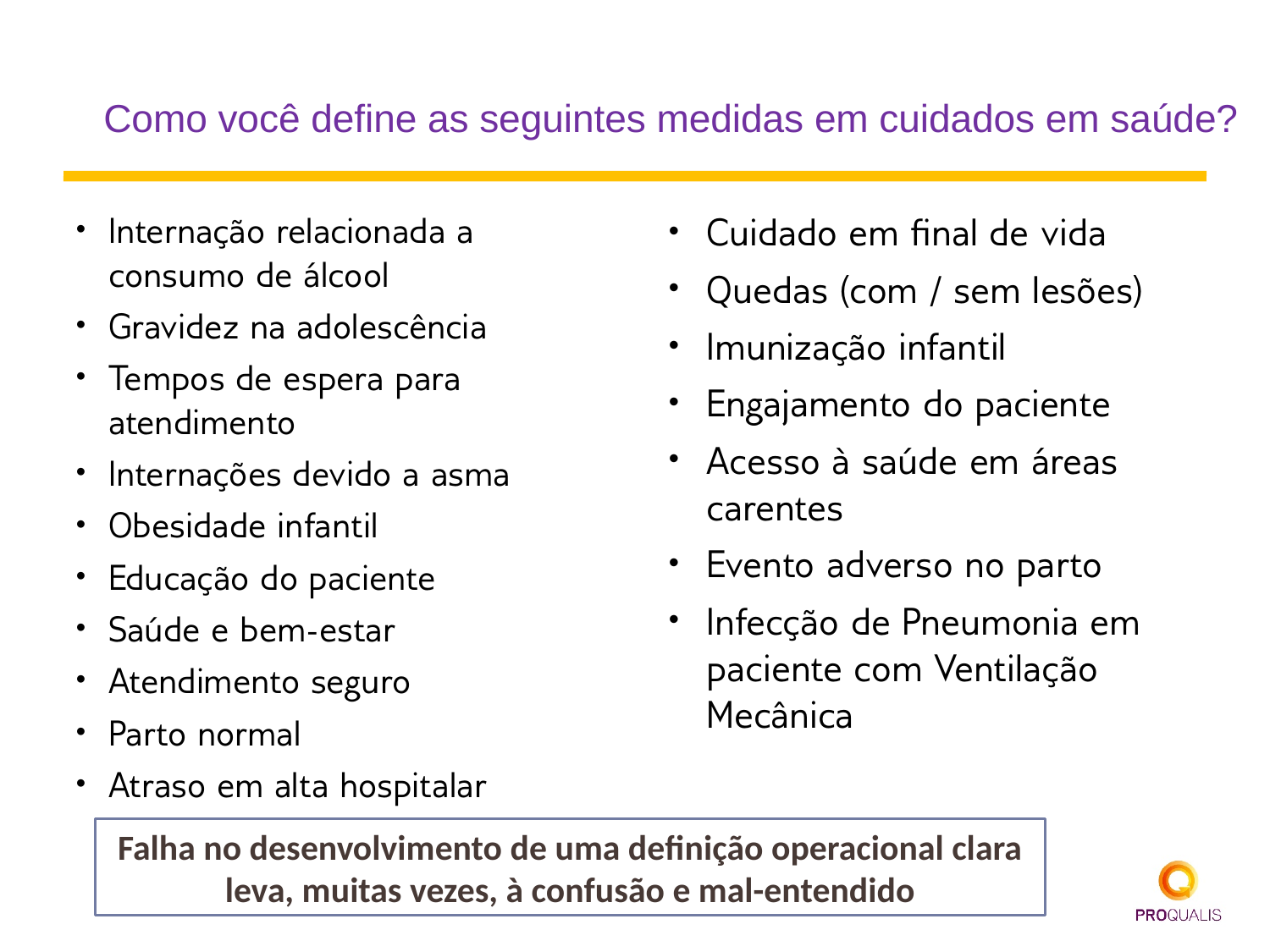

# Como você define as seguintes medidas em cuidados em saúde?
Internação relacionada a consumo de álcool
Gravidez na adolescência
Tempos de espera para atendimento
Internações devido a asma
Obesidade infantil
Educação do paciente
Saúde e bem-estar
Atendimento seguro
Parto normal
Atraso em alta hospitalar

Cuidado em final de vida
Quedas (com / sem lesões)
Imunização infantil
Engajamento do paciente
Acesso à saúde em áreas carentes
Evento adverso no parto
Infecção de Pneumonia em paciente com Ventilação Mecânica
Falha no desenvolvimento de uma definição operacional clara leva, muitas vezes, à confusão e mal-entendido